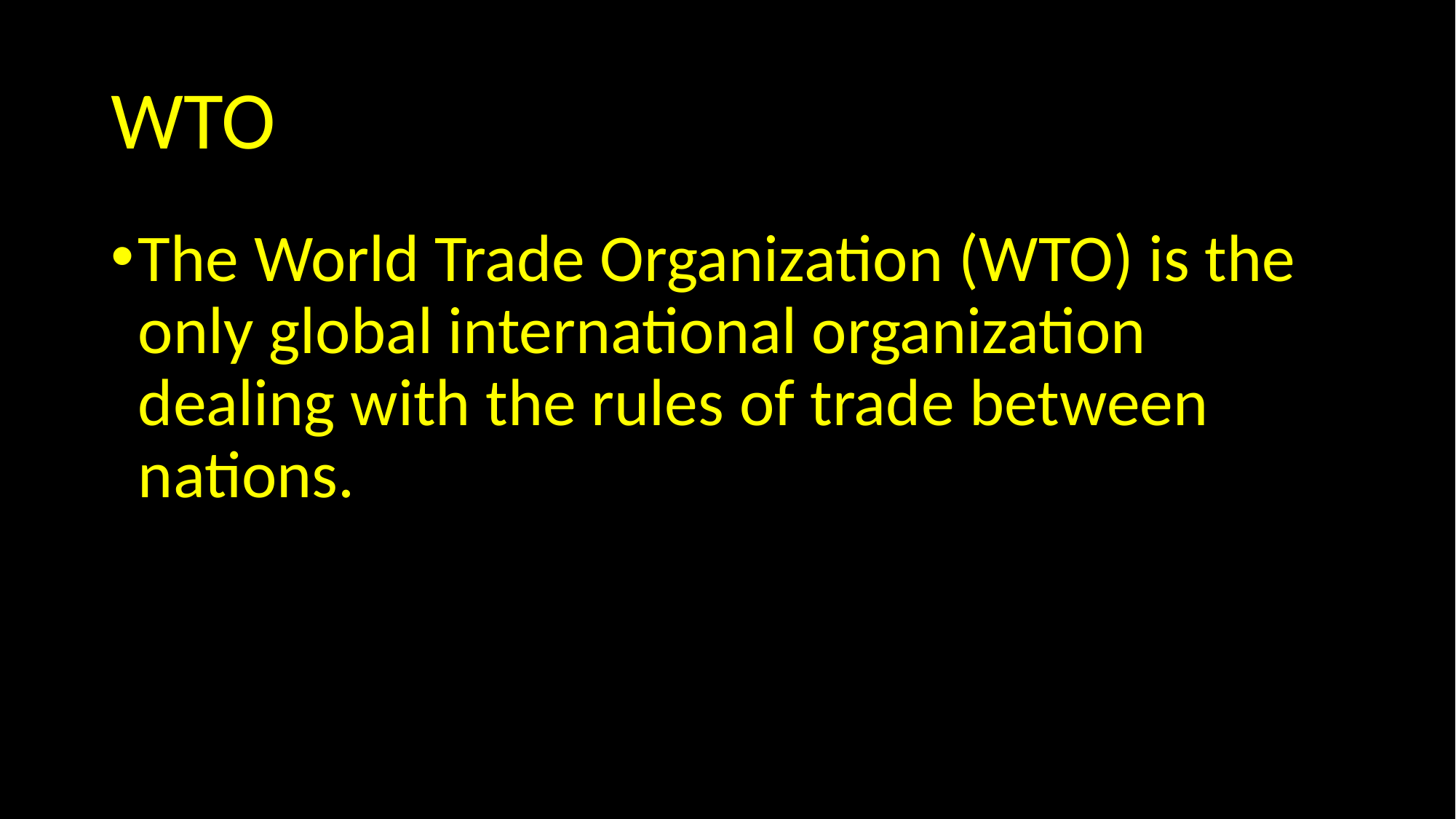

# WTO
The World Trade Organization (WTO) is the only global international organization dealing with the rules of trade between nations.